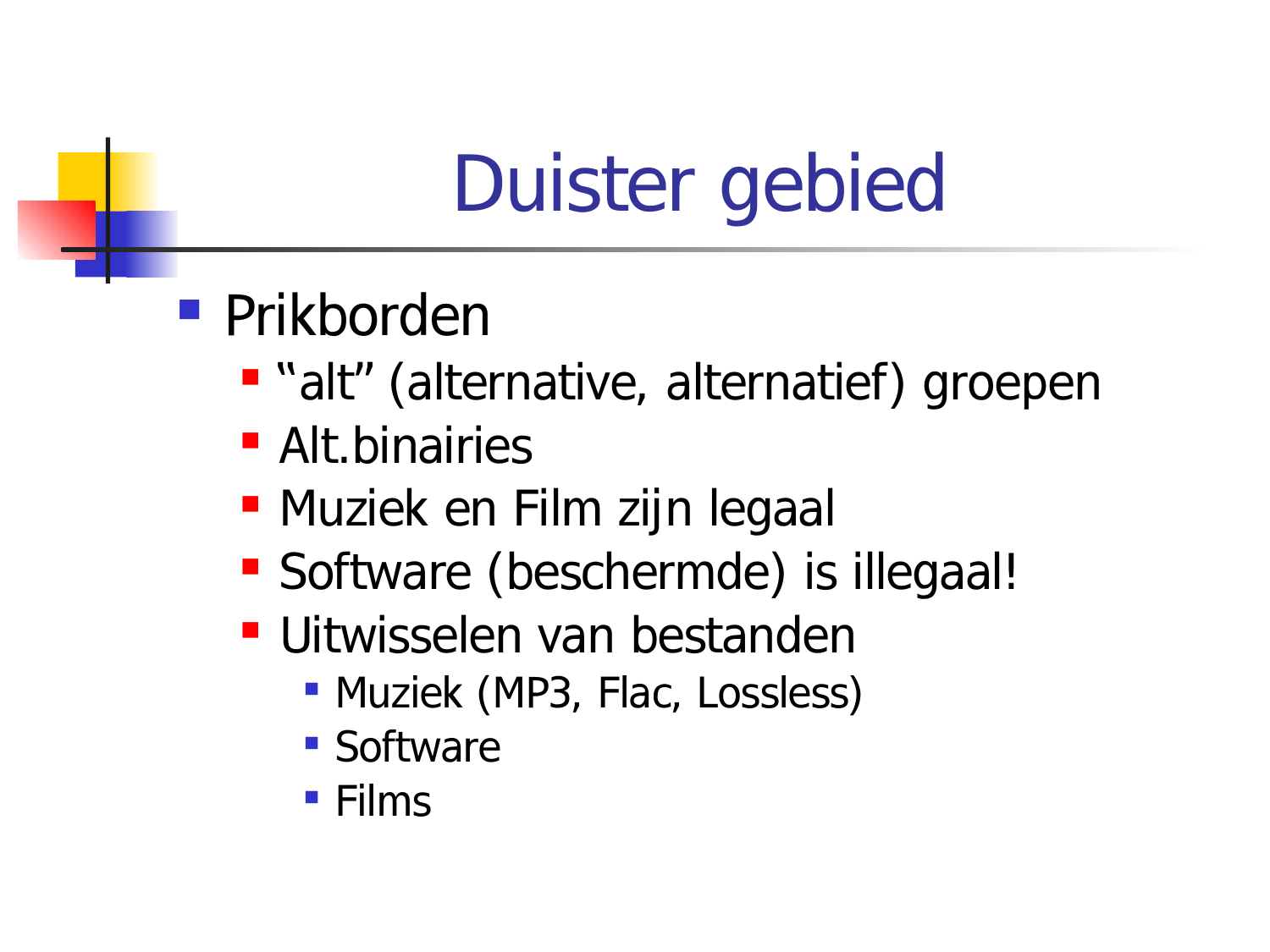

# Duister gebied
Prikborden
“alt” (alternative, alternatief) groepen
Alt.binairies
Muziek en Film zijn legaal
Software (beschermde) is illegaal!
Uitwisselen van bestanden
Muziek (MP3, Flac, Lossless)
Software
Films